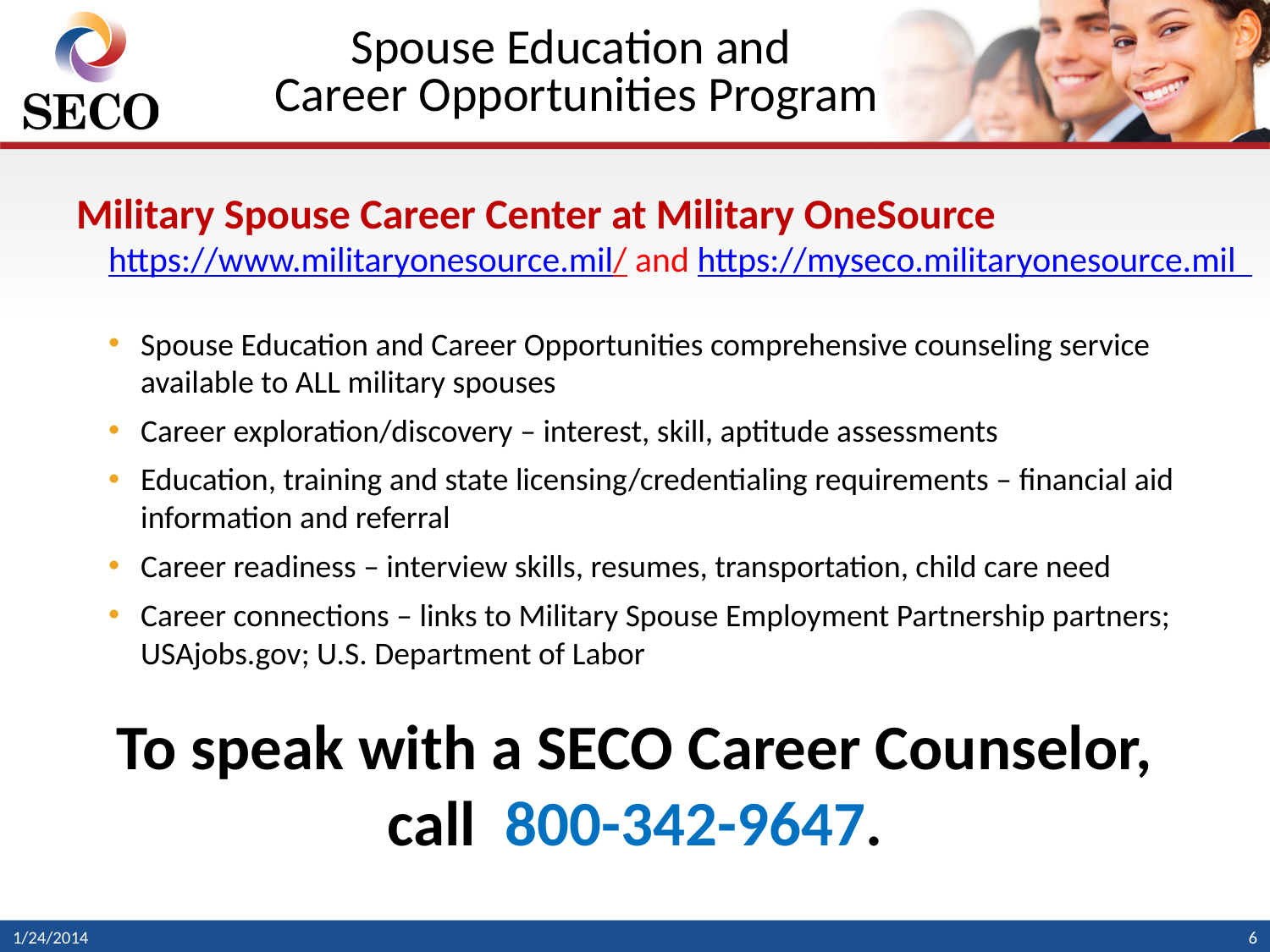

# Spouse Education and Career Opportunities Program
Military Spouse Career Center at Military OneSource
https://www.militaryonesource.mil/ and https://myseco.militaryonesource.mil
Spouse Education and Career Opportunities comprehensive counseling service available to ALL military spouses
Career exploration/discovery – interest, skill, aptitude assessments
Education, training and state licensing/credentialing requirements – financial aid information and referral
Career readiness – interview skills, resumes, transportation, child care need
Career connections – links to Military Spouse Employment Partnership partners; USAjobs.gov; U.S. Department of Labor
To speak with a SECO Career Counselor, call  800-342-9647.
1/24/2014
6